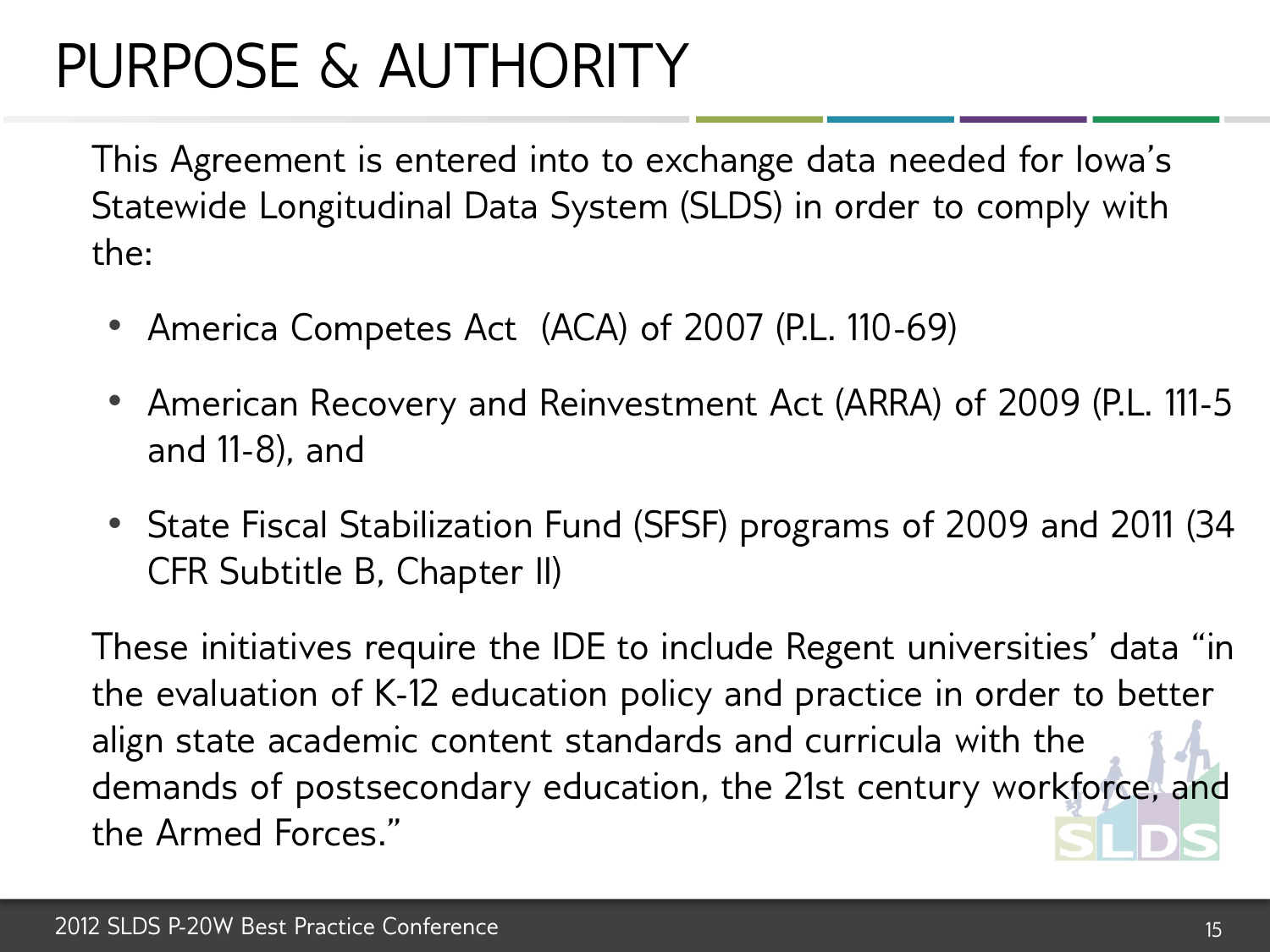

# Purpose & Authority
This Agreement is entered into to exchange data needed for Iowa’s Statewide Longitudinal Data System (SLDS) in order to comply with the:
America Competes Act  (ACA) of 2007 (P.L. 110-69)
American Recovery and Reinvestment Act (ARRA) of 2009 (P.L. 111-5 and 11-8), and
State Fiscal Stabilization Fund (SFSF) programs of 2009 and 2011 (34 CFR Subtitle B, Chapter II)
These initiatives require the IDE to include Regent universities’ data “in the evaluation of K-12 education policy and practice in order to better align state academic content standards and curricula with the demands of postsecondary education, the 21st century workforce, and the Armed Forces.”

15